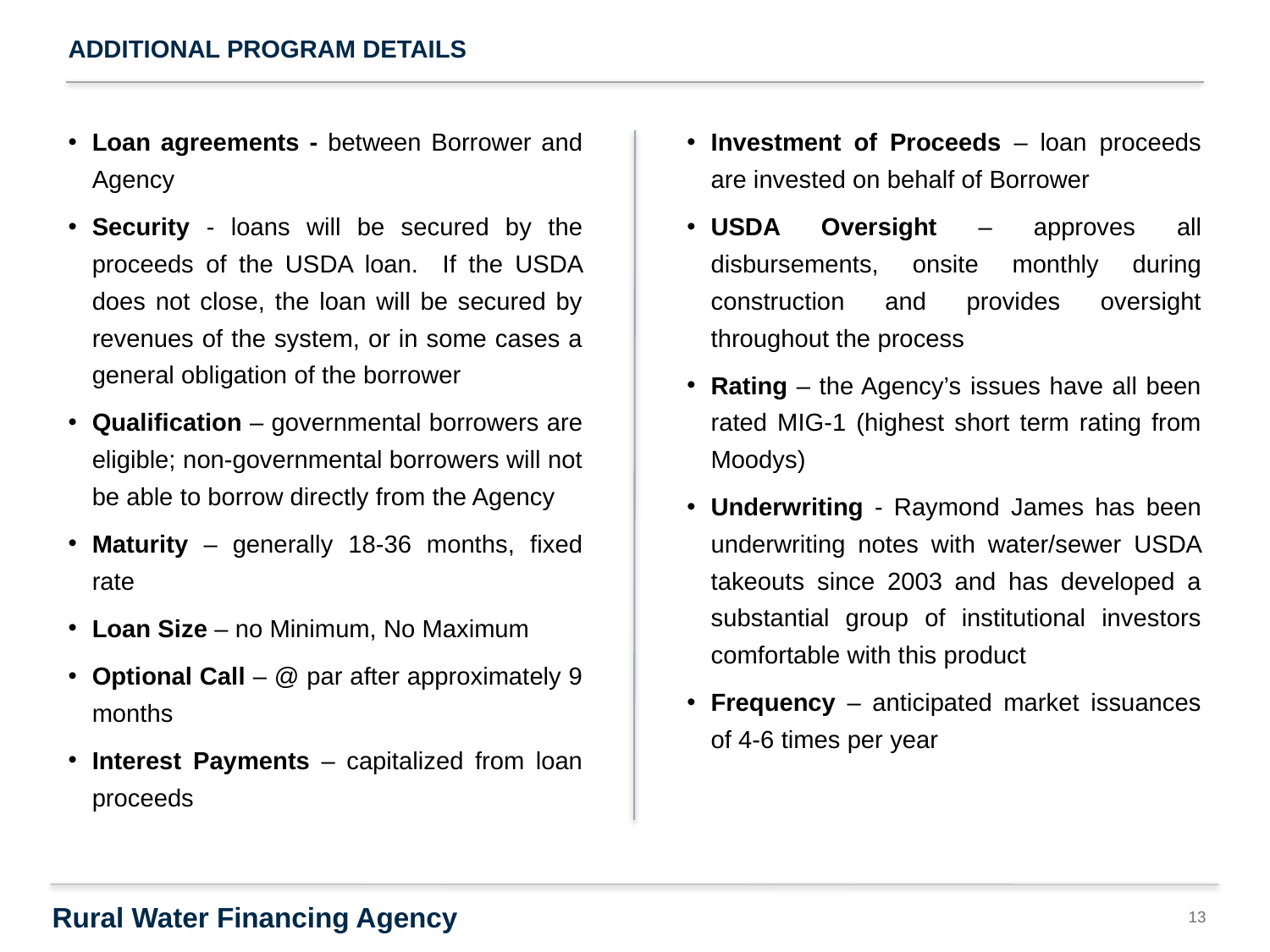

# Additional Program details
Loan agreements - between Borrower and Agency
Security - loans will be secured by the proceeds of the USDA loan.  If the USDA does not close, the loan will be secured by revenues of the system, or in some cases a general obligation of the borrower
Qualification – governmental borrowers are eligible; non-governmental borrowers will not be able to borrow directly from the Agency
Maturity – generally 18-36 months, fixed rate
Loan Size – no Minimum, No Maximum
Optional Call – @ par after approximately 9 months
Interest Payments – capitalized from loan proceeds
Investment of Proceeds – loan proceeds are invested on behalf of Borrower
USDA Oversight – approves all disbursements, onsite monthly during construction and provides oversight throughout the process
Rating – the Agency’s issues have all been rated MIG-1 (highest short term rating from Moodys)
Underwriting - Raymond James has been underwriting notes with water/sewer USDA takeouts since 2003 and has developed a substantial group of institutional investors comfortable with this product
Frequency – anticipated market issuances of 4-6 times per year